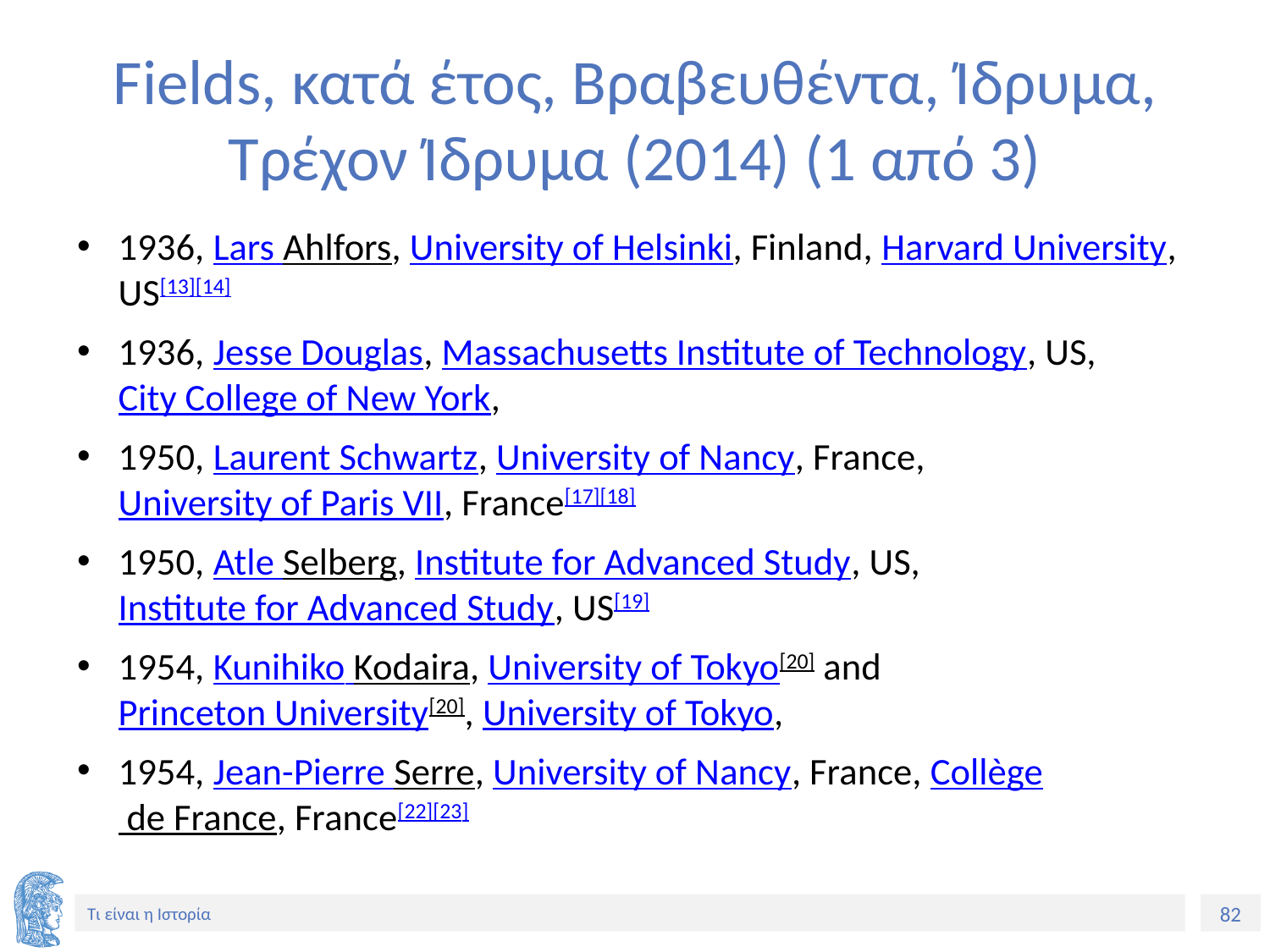

# Fields, κατά έτος, Βραβευθέντα, Ίδρυμα, Τρέχον Ίδρυμα (2014) (1 από 3)
1936, Lars Ahlfors, University of Helsinki, Finland, Harvard University, US[13][14]
1936, Jesse Douglas, Massachusetts Institute of Technology, US, City College of New York,
1950, Laurent Schwartz, University of Nancy, France, University of Paris VII, France[17][18]
1950, Atle Selberg, Institute for Advanced Study, US, Institute for Advanced Study, US[19]
1954, Kunihiko Kodaira, University of Tokyo[20] and Princeton University[20], University of Tokyo,
1954, Jean-Pierre Serre, University of Nancy, France, Collège de France, France[22][23]